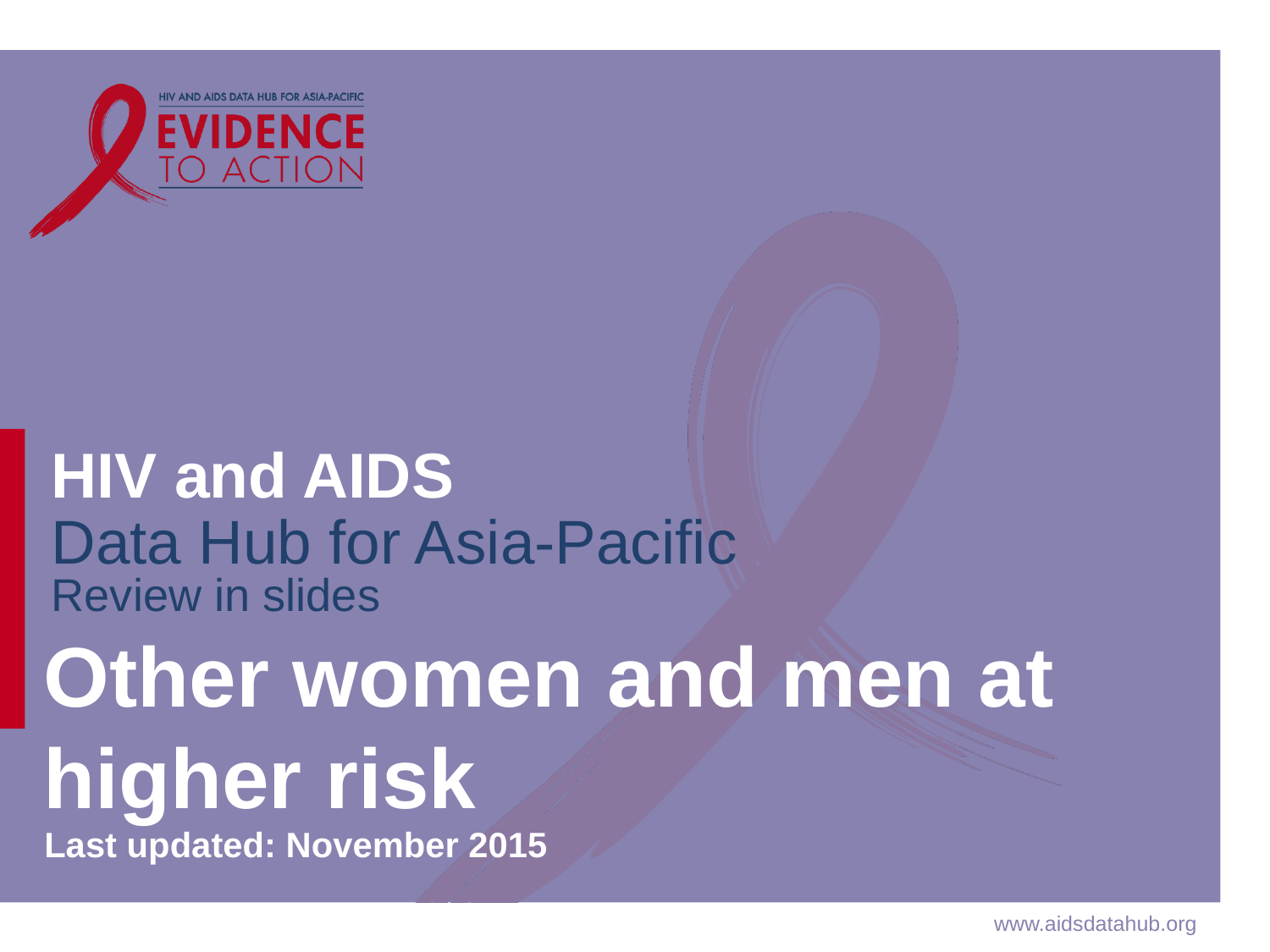

# Other women and men at higher risk
Last updated: November 2015